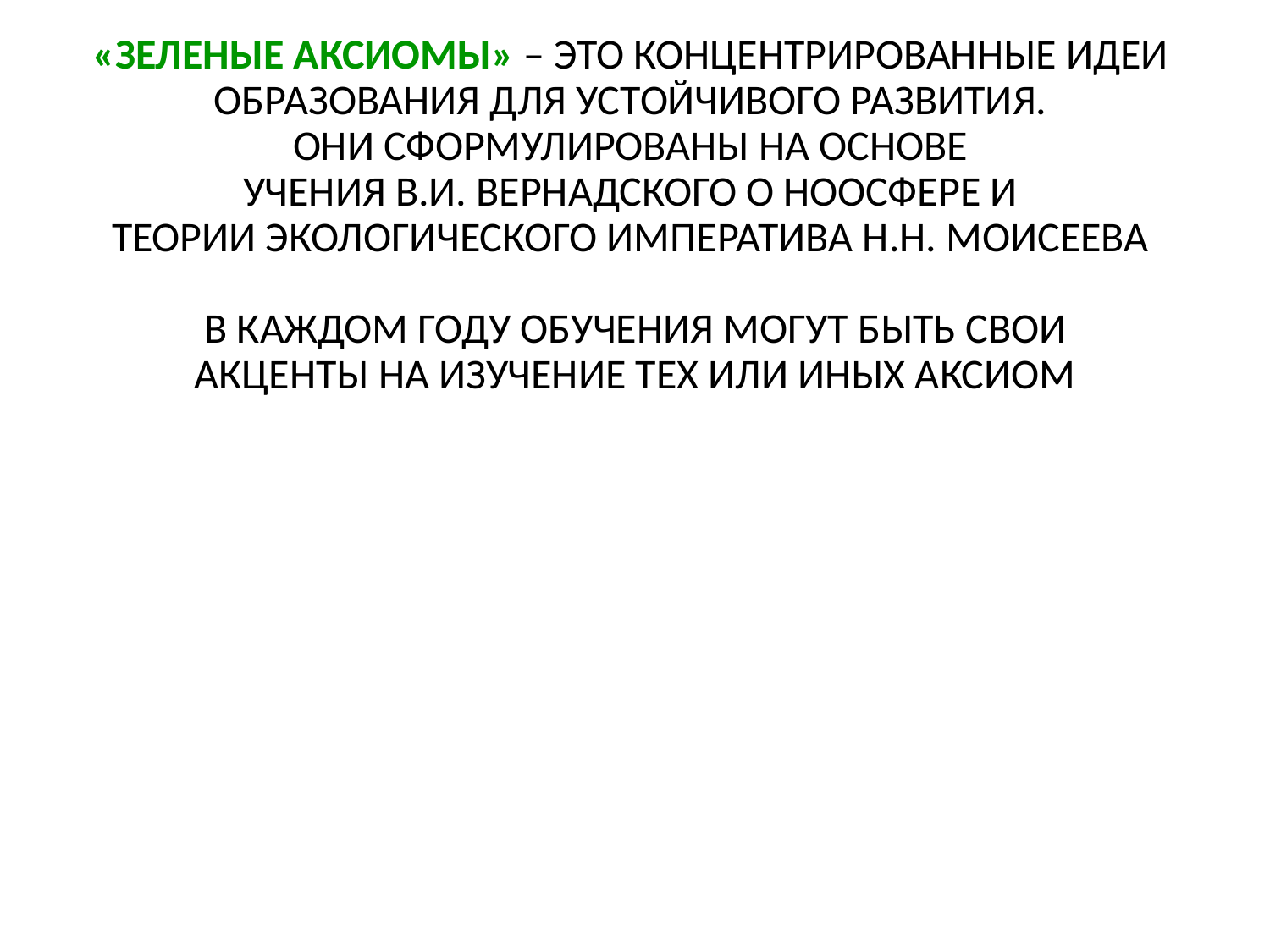

«ЗЕЛЕНЫЕ АКСИОМЫ» – ЭТО КОНЦЕНТРИРОВАННЫЕ ИДЕИ
ОБРАЗОВАНИЯ ДЛЯ УСТОЙЧИВОГО РАЗВИТИЯ.
ОНИ СФОРМУЛИРОВАНЫ НА ОСНОВЕ
УЧЕНИЯ В.И. ВЕРНАДСКОГО О НООСФЕРЕ И
ТЕОРИИ ЭКОЛОГИЧЕСКОГО ИМПЕРАТИВА Н.Н. МОИСЕЕВА

В КАЖДОМ ГОДУ ОБУЧЕНИЯ МОГУТ БЫТЬ СВОИ
АКЦЕНТЫ НА ИЗУЧЕНИЕ ТЕХ ИЛИ ИНЫХ АКСИОМ